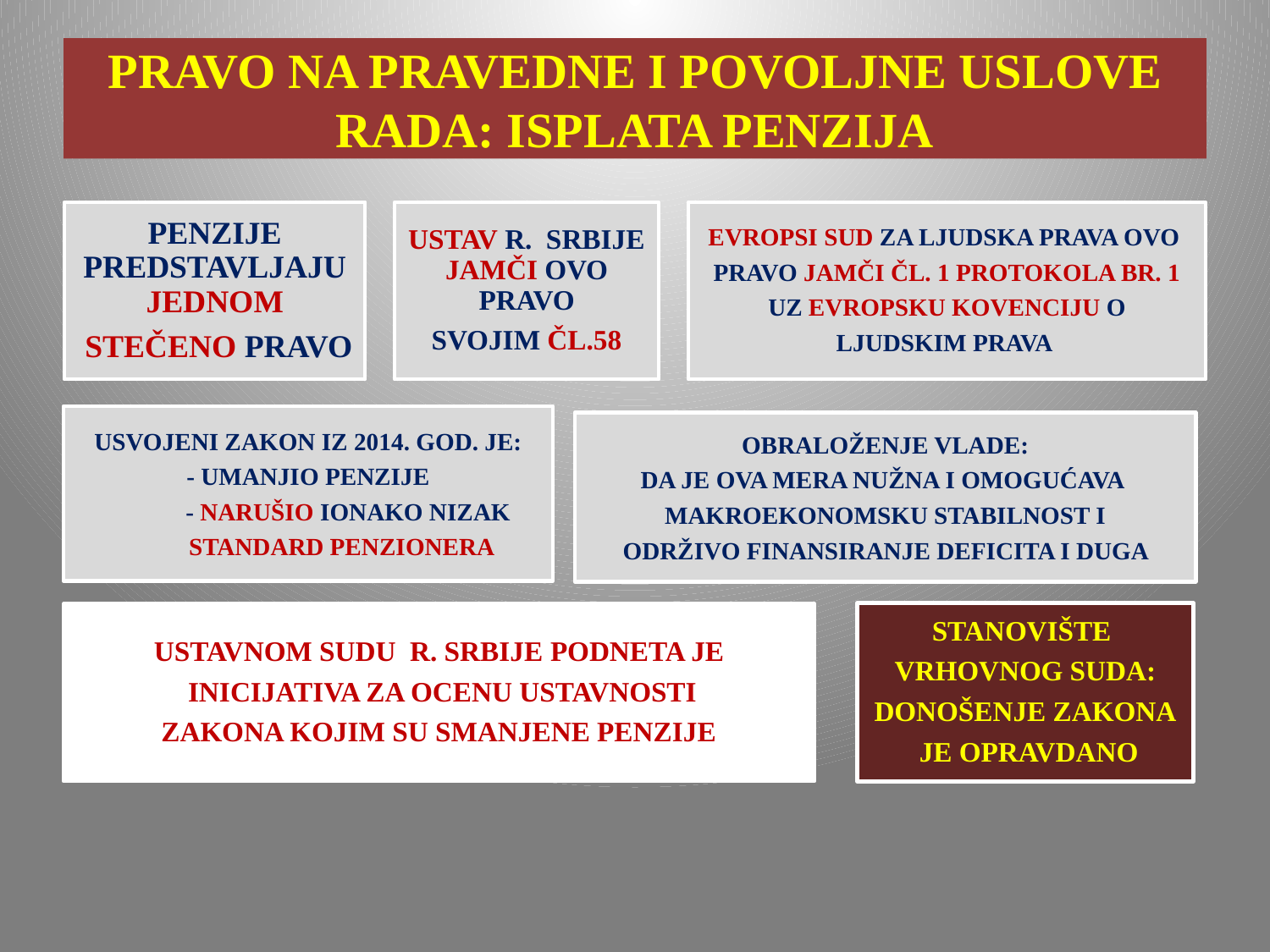

# PRAVO NA PRAVEDNE I POVOLJNE USLOVE RADA: ISPLATA PENZIJA
PENZIJE PREDSTAVLJAJU JEDNOM
 STEČENO PRAVO
USTAV R.  SRBIJE JAMČI OVO PRAVO
SVOJIM ČL.58
EVROPSI SUD ZA LJUDSKA PRAVA OVO
PRAVO JAMČI ČL. 1 PROTOKOLA BR. 1
UZ EVROPSKU KOVENCIJU O
LJUDSKIM PRAVA

USVOJENI ZAKON IZ 2014. GOD. JE:
- UMANJIO PENZIJE
             - NARUŠIO IONAKO NIZAK
           STANDARD PENZIONERA

OBRALOŽENJE VLADE:
DA JE OVA MERA NUŽNA I OMOGUĆAVA
MAKROEKONOMSKU STABILNOST I
 ODRŽIVO FINANSIRANJE DEFICITA I DUGA

USTAVNOM SUDU  R. SRBIJE PODNETA JE
 INICIJATIVA ZA OCENU USTAVNOSTI
ZAKONA KOJIM SU SMANJENE PENZIJE
STANOVIŠTE
VRHOVNOG SUDA:
DONOŠENJE ZAKONA
 JE OPRAVDANO